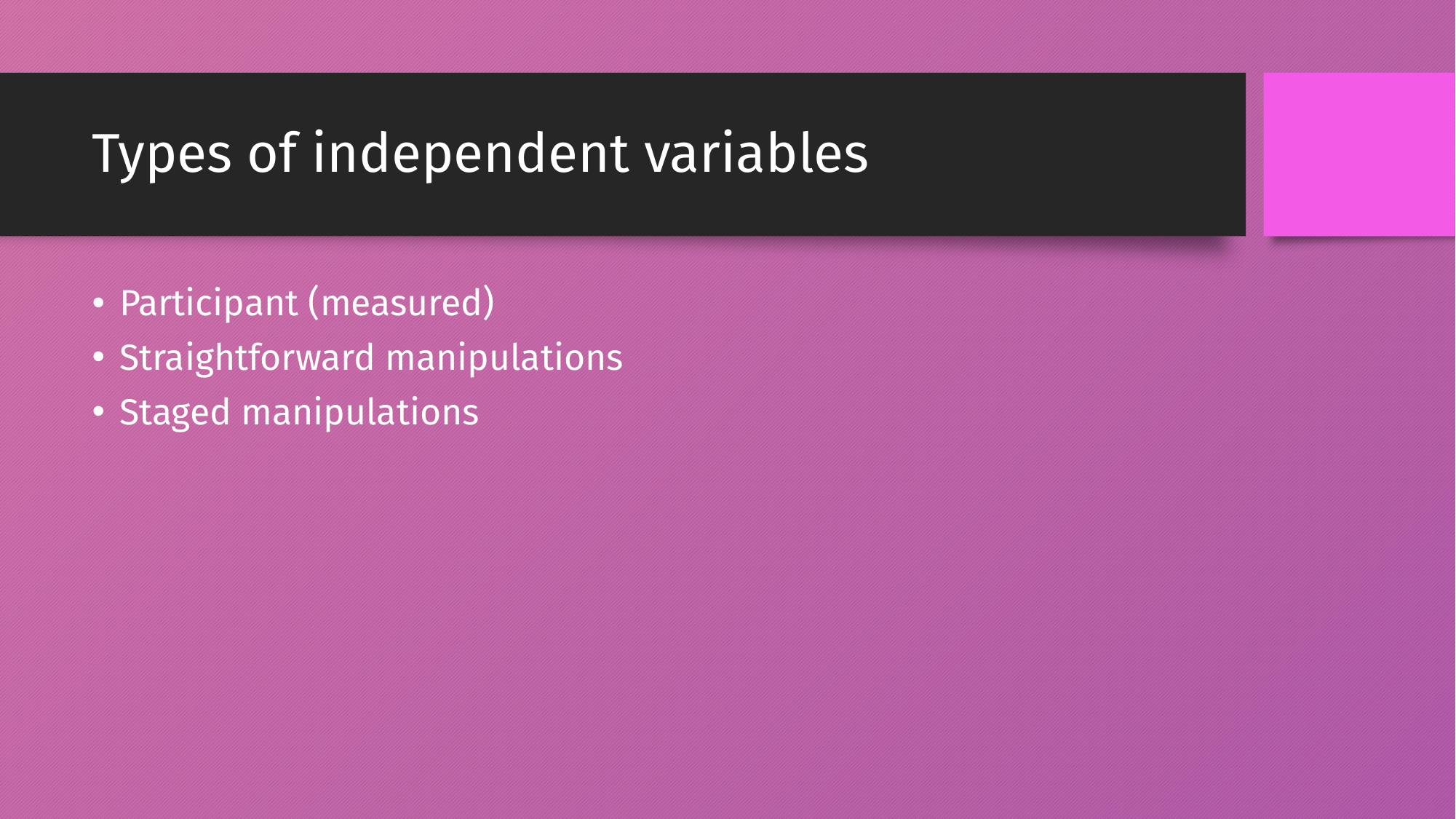

# Types of independent variables
Participant (measured)
Straightforward manipulations
Staged manipulations